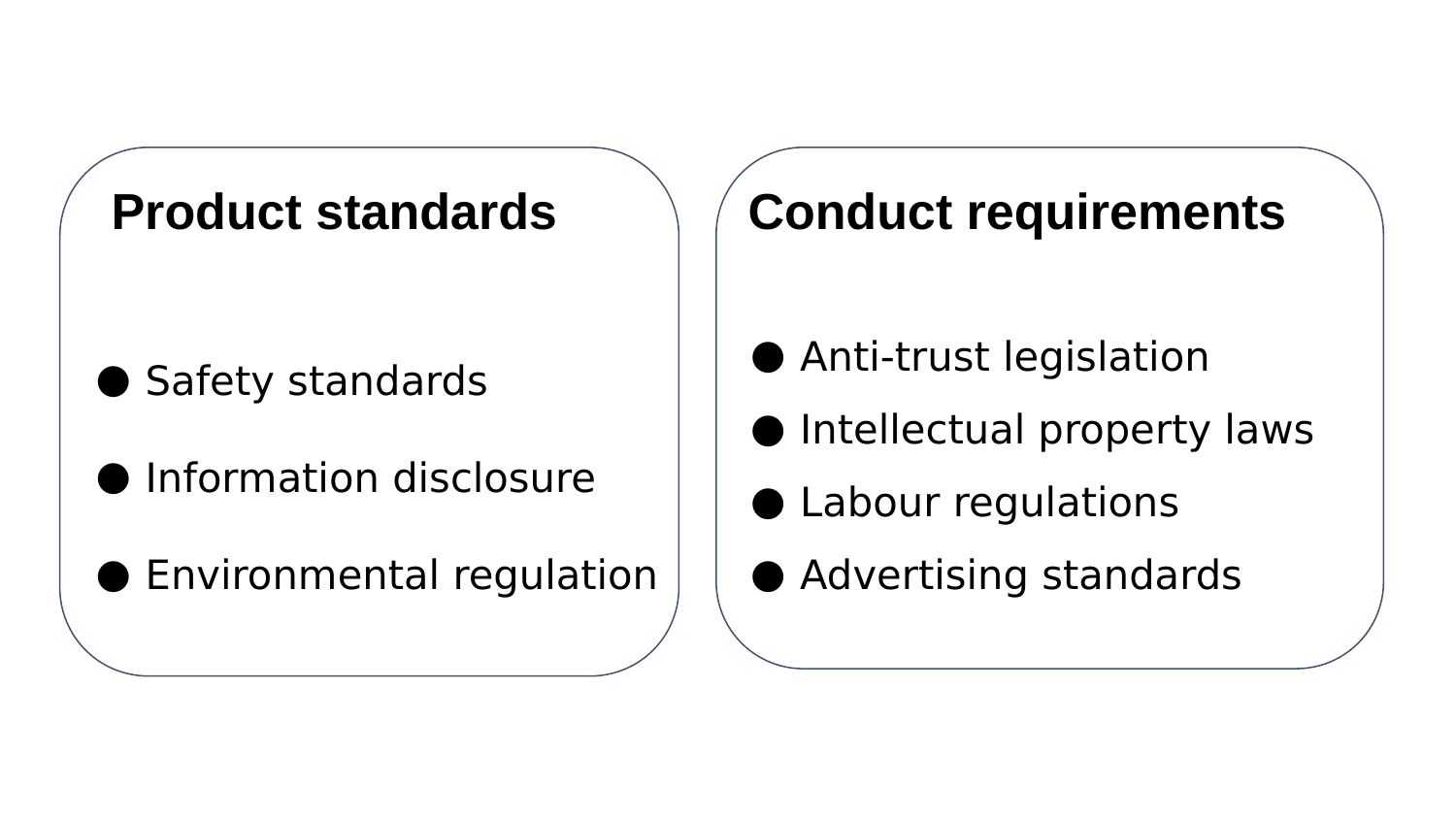

Product standards

Conduct requirements
Safety standards
Information disclosure
Environmental regulation
Anti-trust legislation
Intellectual property laws
Labour regulations
Advertising standards